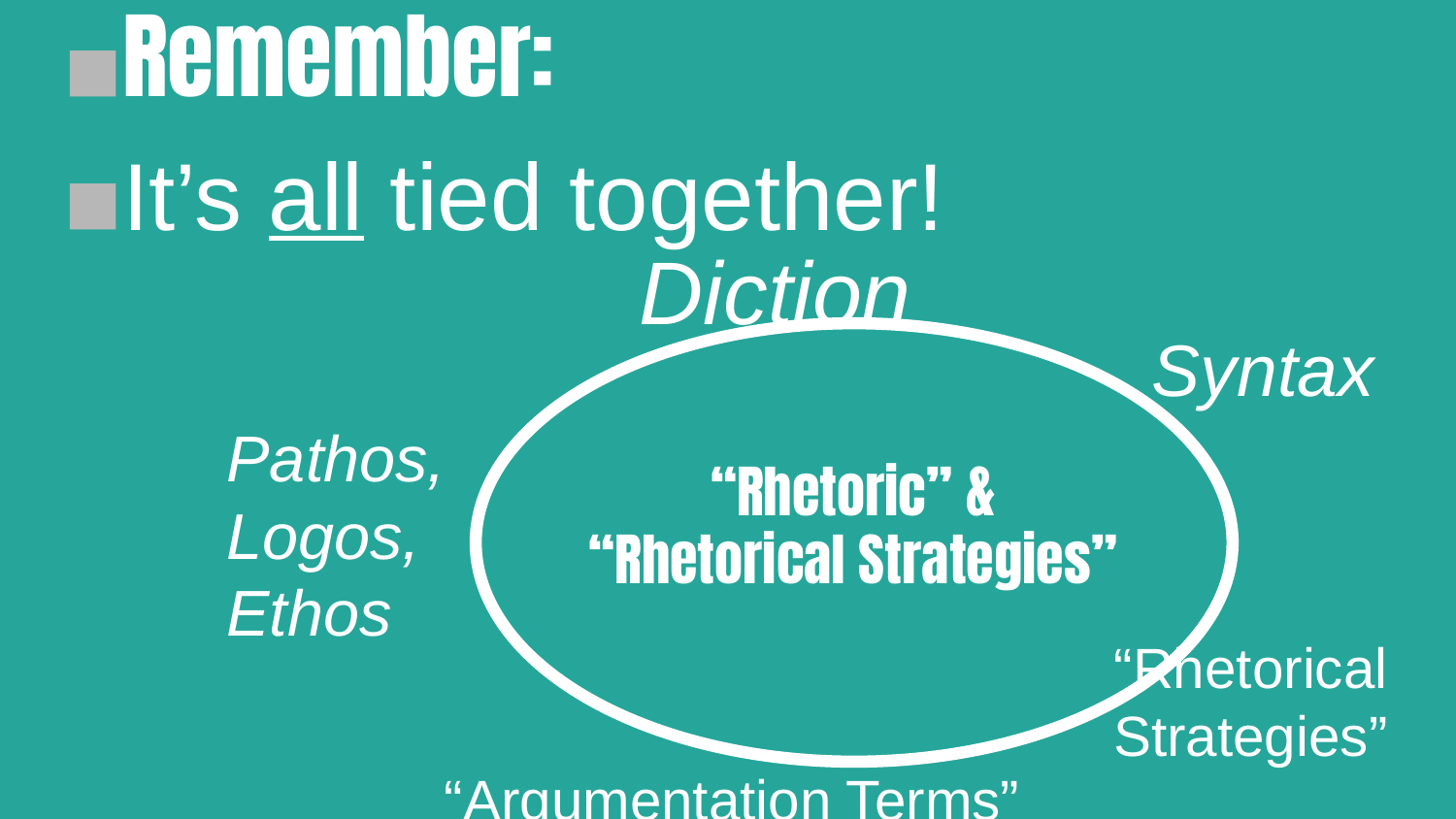

Remember:
It’s all tied together!
Diction
Syntax

Pathos, Logos, Ethos
“Rhetoric” &
“Rhetorical Strategies”
“Rhetorical
Strategies”
“Argumentation Terms”